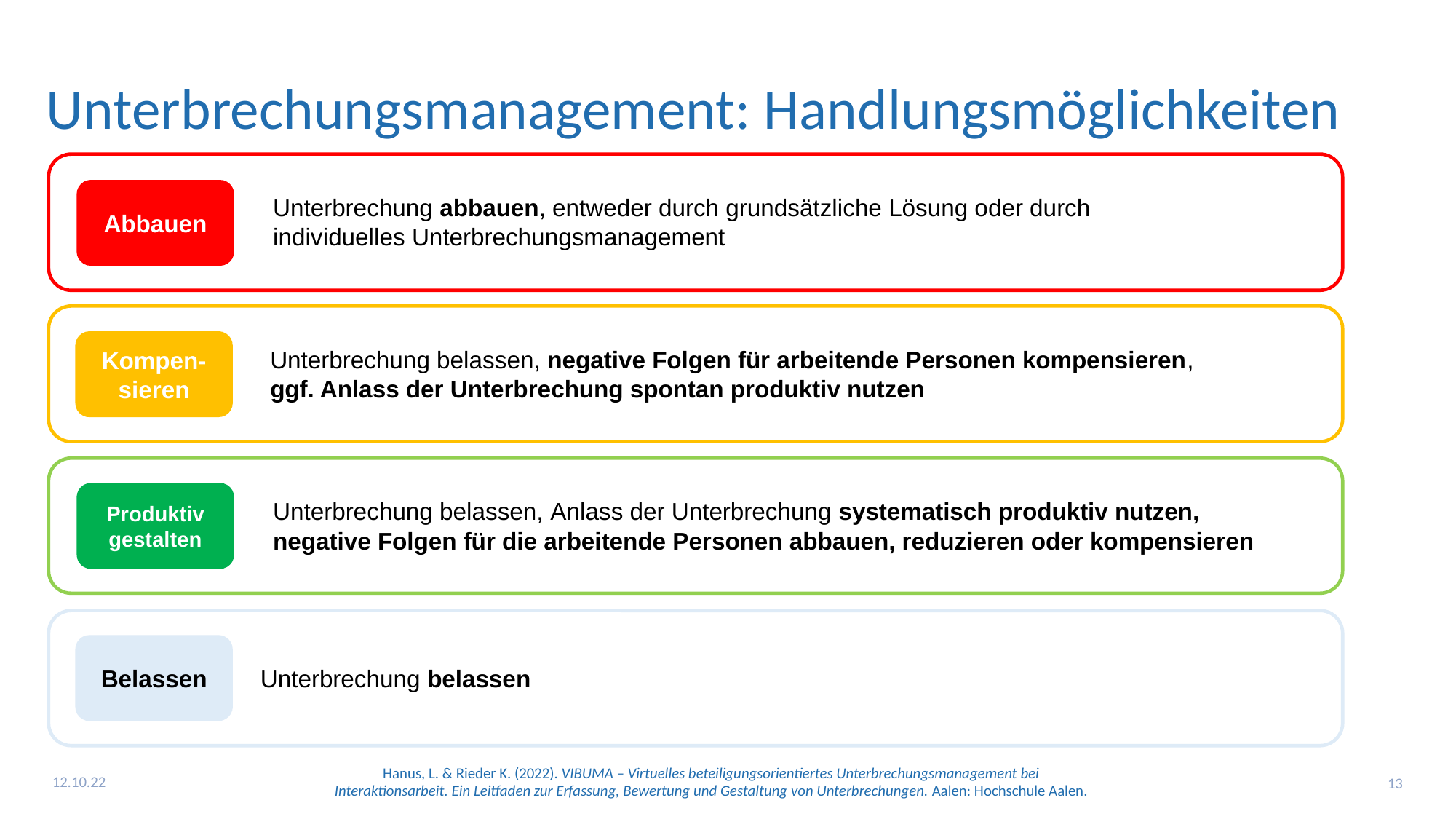

Unterbrechungsmanagement: Handlungsmöglichkeiten

Abbauen
Unterbrechung abbauen, entweder durch grundsätzliche Lösung oder durch individuelles Unterbrechungsmanagement

Kompen-sieren
Unterbrechung belassen, negative Folgen für arbeitende Personen kompensieren,
ggf. Anlass der Unterbrechung spontan produktiv nutzen

Produktiv gestalten
Unterbrechung belassen, Anlass der Unterbrechung systematisch produktiv nutzen,
negative Folgen für die arbeitende Personen abbauen, reduzieren oder kompensieren

Belassen
Unterbrechung belassen
12.10.22
13